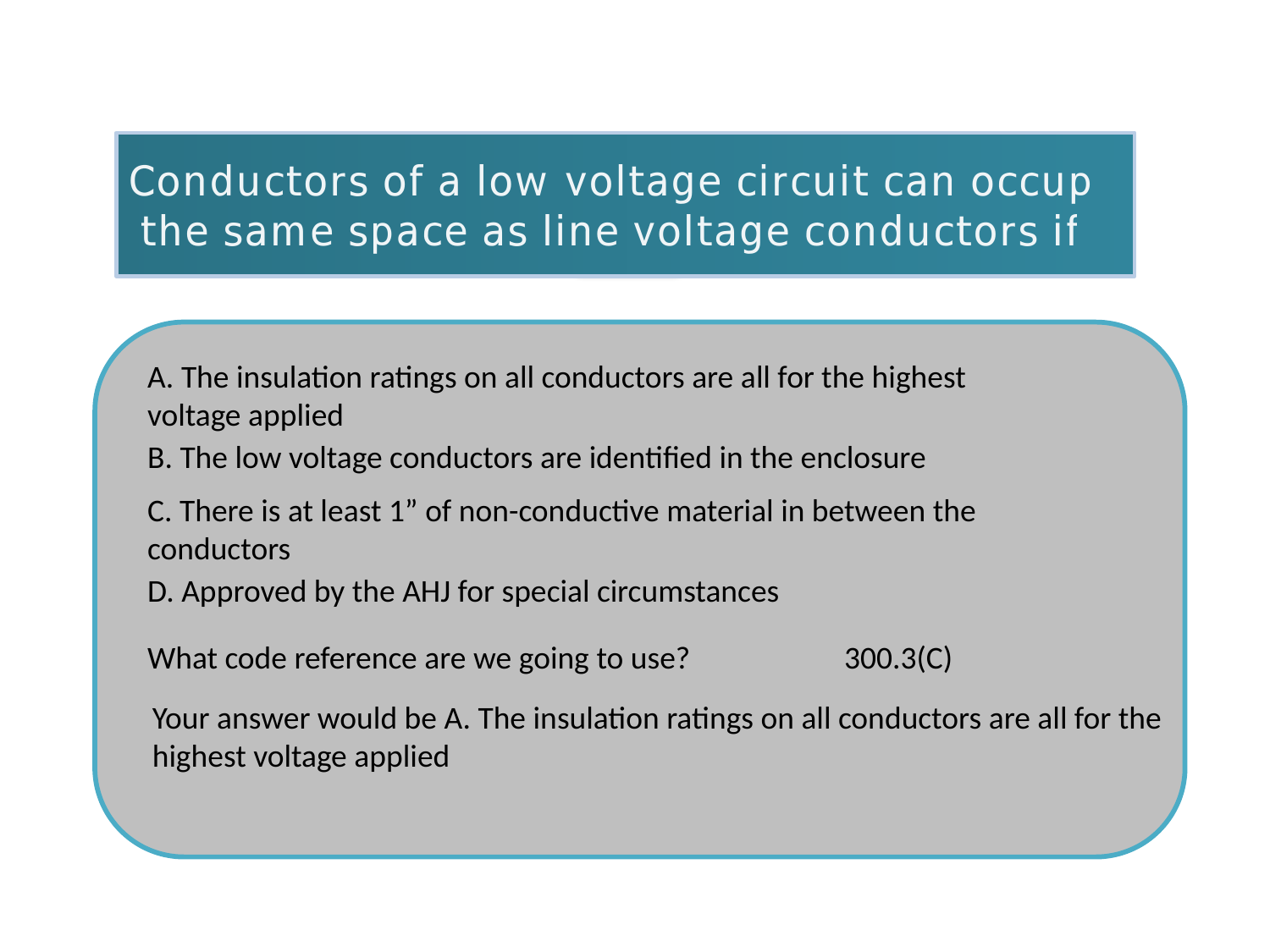

Conductors of a low voltage circuit can occupy the same space as line voltage conductors if?

A. The insulation ratings on all conductors are all for the highest voltage applied
B. The low voltage conductors are identified in the enclosure
C. There is at least 1” of non-conductive material in between the conductors
D. Approved by the AHJ for special circumstances
300.3(C)
What code reference are we going to use?
Your answer would be A. The insulation ratings on all conductors are all for the highest voltage applied